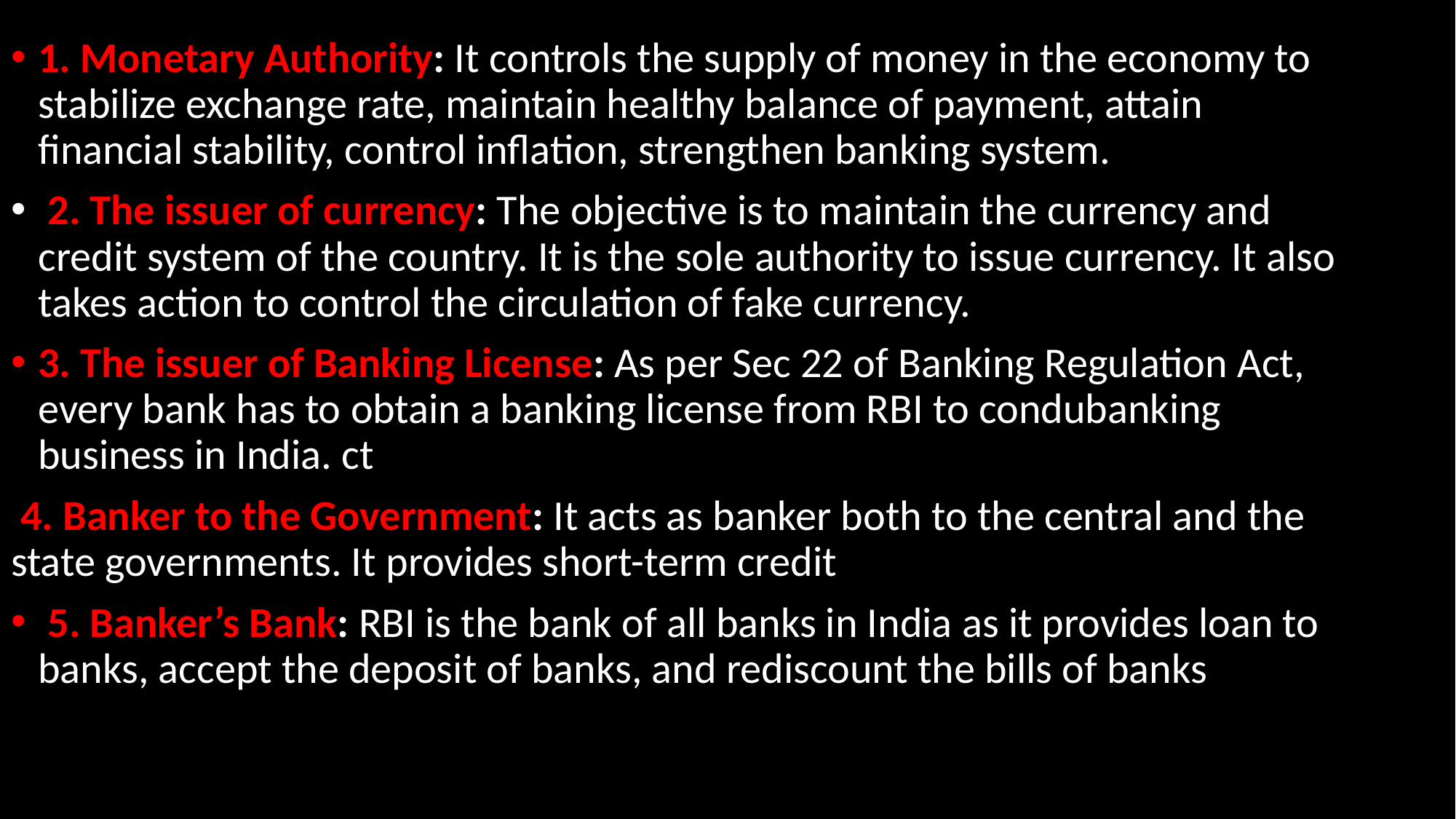

1. Monetary Authority: It controls the supply of money in the economy to stabilize exchange rate, maintain healthy balance of payment, attain financial stability, control inflation, strengthen banking system.
 2. The issuer of currency: The objective is to maintain the currency and credit system of the country. It is the sole authority to issue currency. It also takes action to control the circulation of fake currency.
3. The issuer of Banking License: As per Sec 22 of Banking Regulation Act, every bank has to obtain a banking license from RBI to condubanking business in India. ct
 4. Banker to the Government: It acts as banker both to the central and the state governments. It provides short-term credit
 5. Banker’s Bank: RBI is the bank of all banks in India as it provides loan to banks, accept the deposit of banks, and rediscount the bills of banks
#